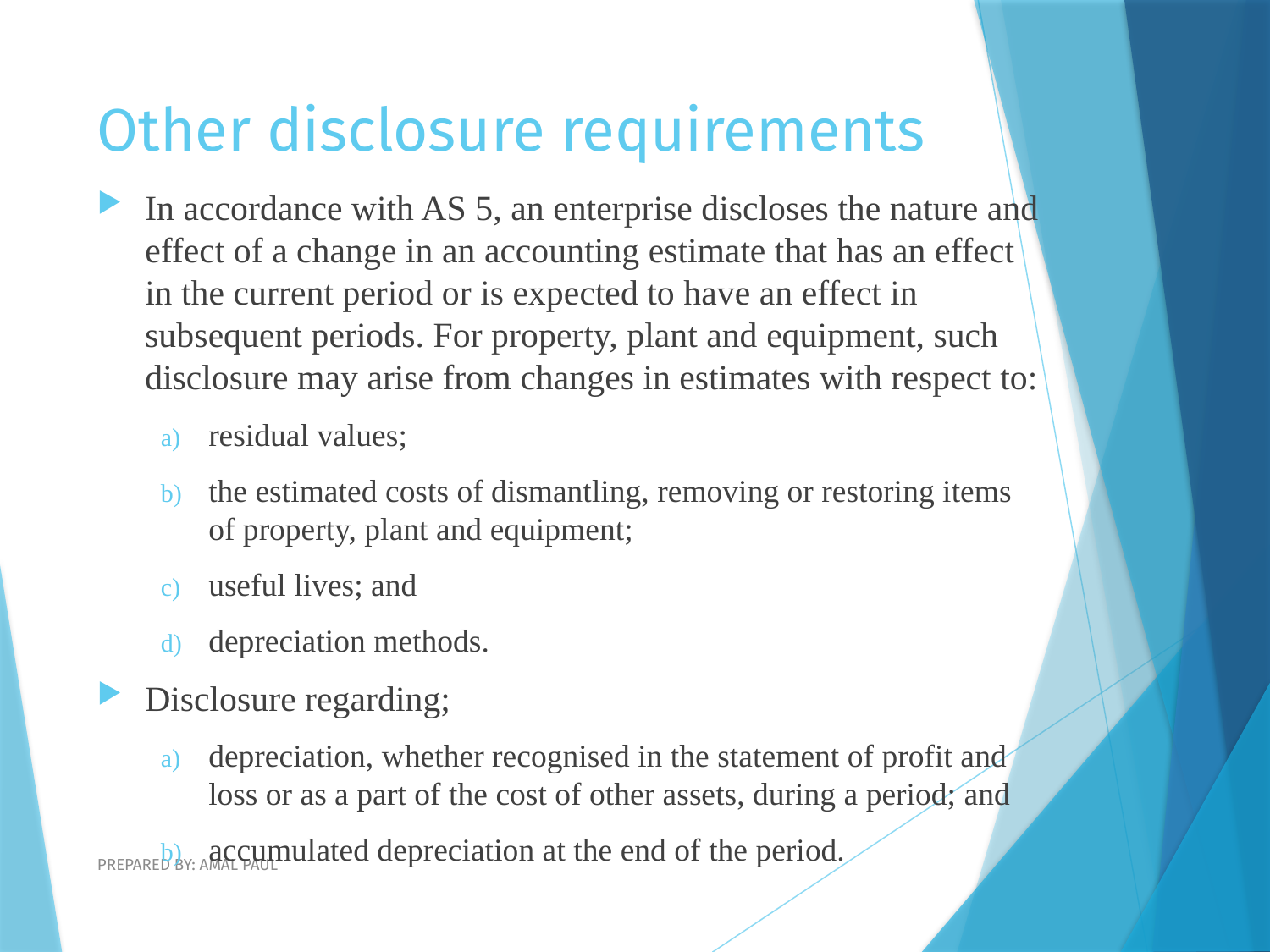

# Other disclosure requirements
In accordance with AS 5, an enterprise discloses the nature and effect of a change in an accounting estimate that has an effect in the current period or is expected to have an effect in subsequent periods. For property, plant and equipment, such disclosure may arise from changes in estimates with respect to:
residual values;
the estimated costs of dismantling, removing or restoring items of property, plant and equipment;
useful lives; and
depreciation methods.
Disclosure regarding;
depreciation, whether recognised in the statement of profit and loss or as a part of the cost of other assets, during a period; and
accumulated depreciation at the end of the period.
PREPARED BY: AMAL PAUL